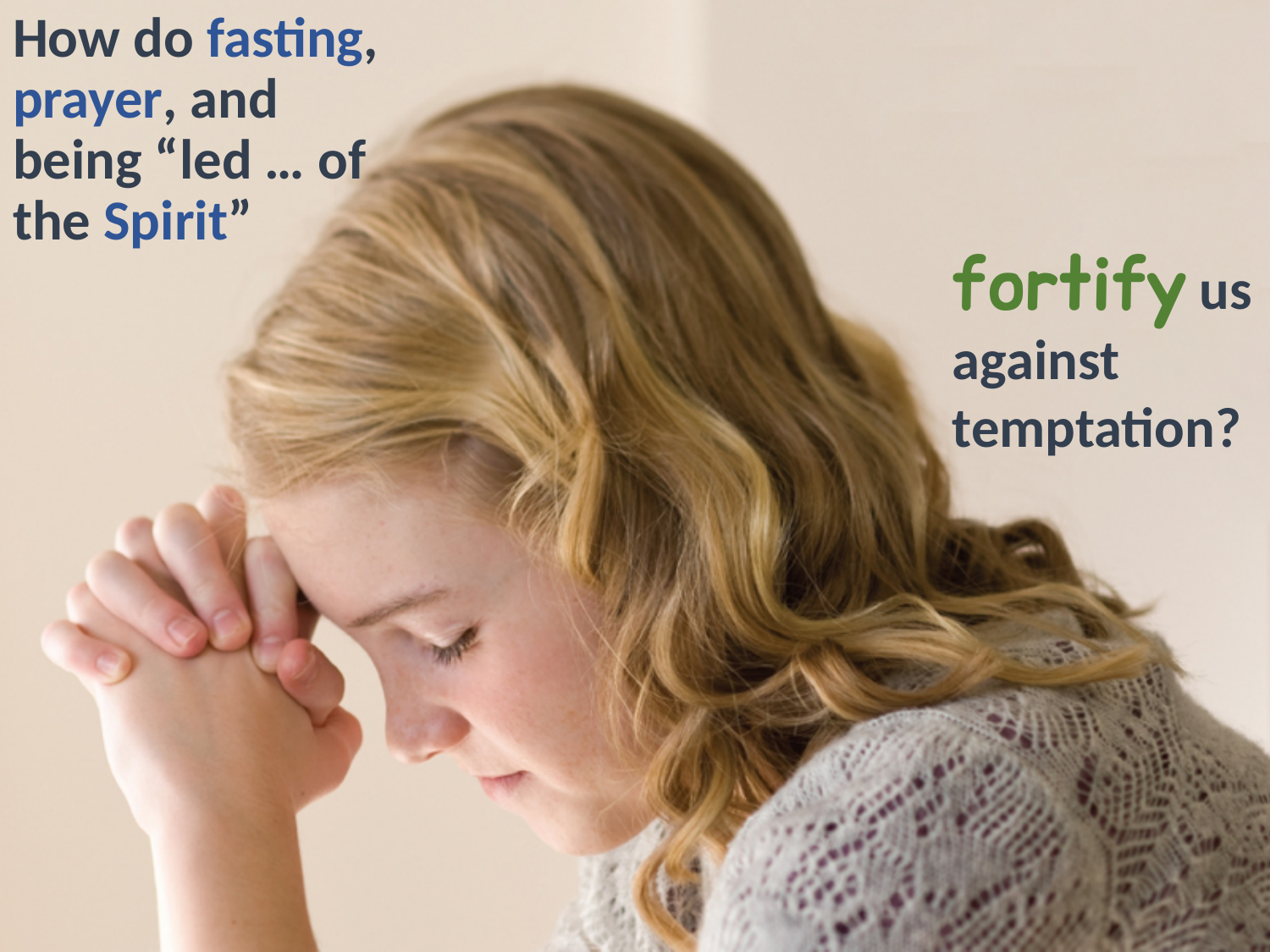

How do fasting, prayer, and being “led … of the Spirit”
fortify us against temptation?